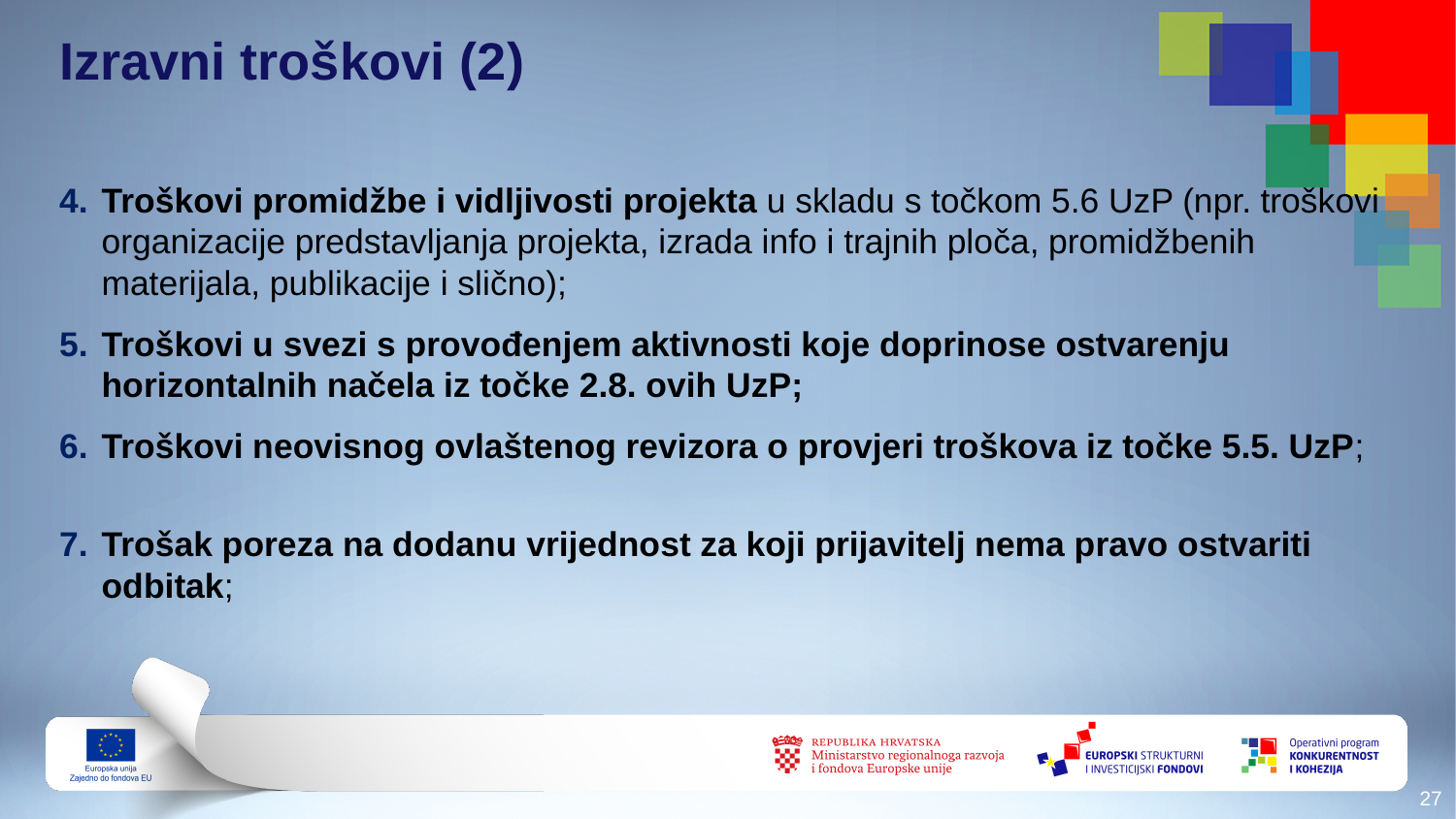

Izravni troškovi (2)

Troškovi promidžbe i vidljivosti projekta u skladu s točkom 5.6 UzP (npr. troškovi organizacije predstavljanja projekta, izrada info i trajnih ploča, promidžbenih materijala, publikacije i slično);
Troškovi u svezi s provođenjem aktivnosti koje doprinose ostvarenju horizontalnih načela iz točke 2.8. ovih UzP;
Troškovi neovisnog ovlaštenog revizora o provjeri troškova iz točke 5.5. UzP;

Trošak poreza na dodanu vrijednost za koji prijavitelj nema pravo ostvariti odbitak;

27